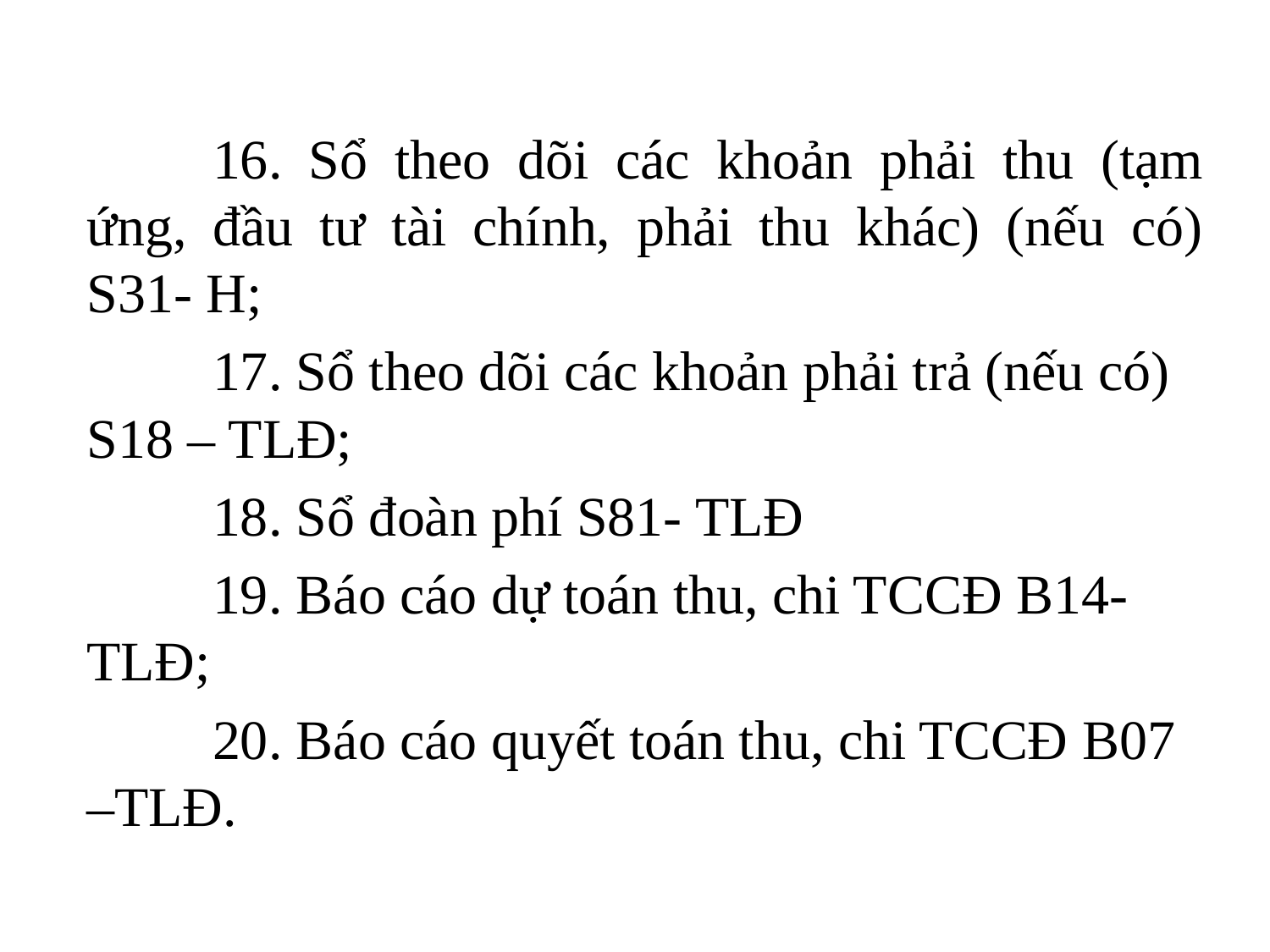

#
	16. Sổ theo dõi các khoản phải thu (tạm ứng, đầu tư tài chính, phải thu khác) (nếu có) S31- H;
	17. Sổ theo dõi các khoản phải trả (nếu có) S18 – TLĐ;
	18. Sổ đoàn phí S81- TLĐ
	19. Báo cáo dự toán thu, chi TCCĐ B14-TLĐ;
	20. Báo cáo quyết toán thu, chi TCCĐ B07 –TLĐ.